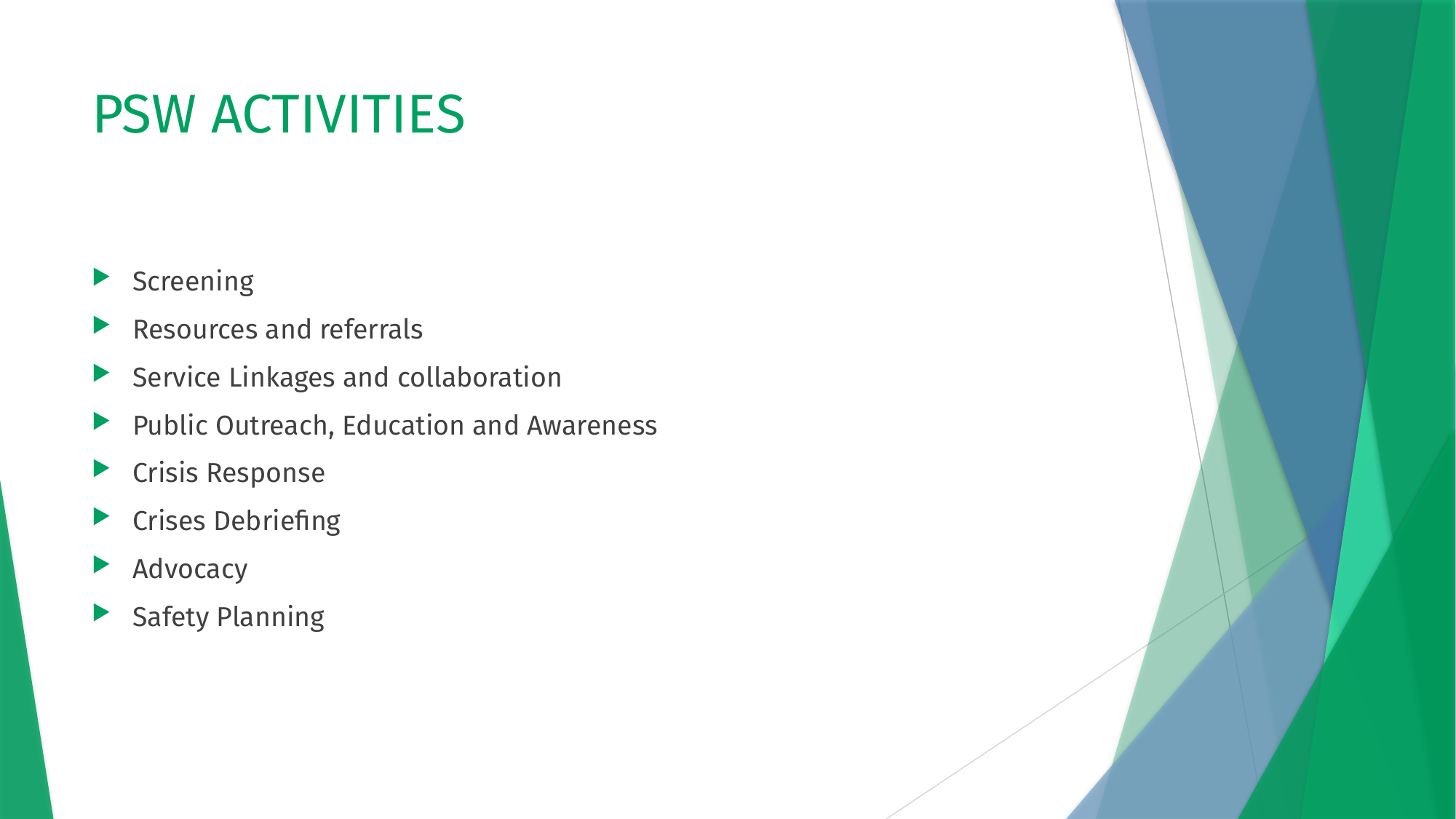

# PSW ACTIVITIES
Screening
Resources and referrals
Service Linkages and collaboration
Public Outreach, Education and Awareness
Crisis Response
Crises Debriefing
Advocacy
Safety Planning